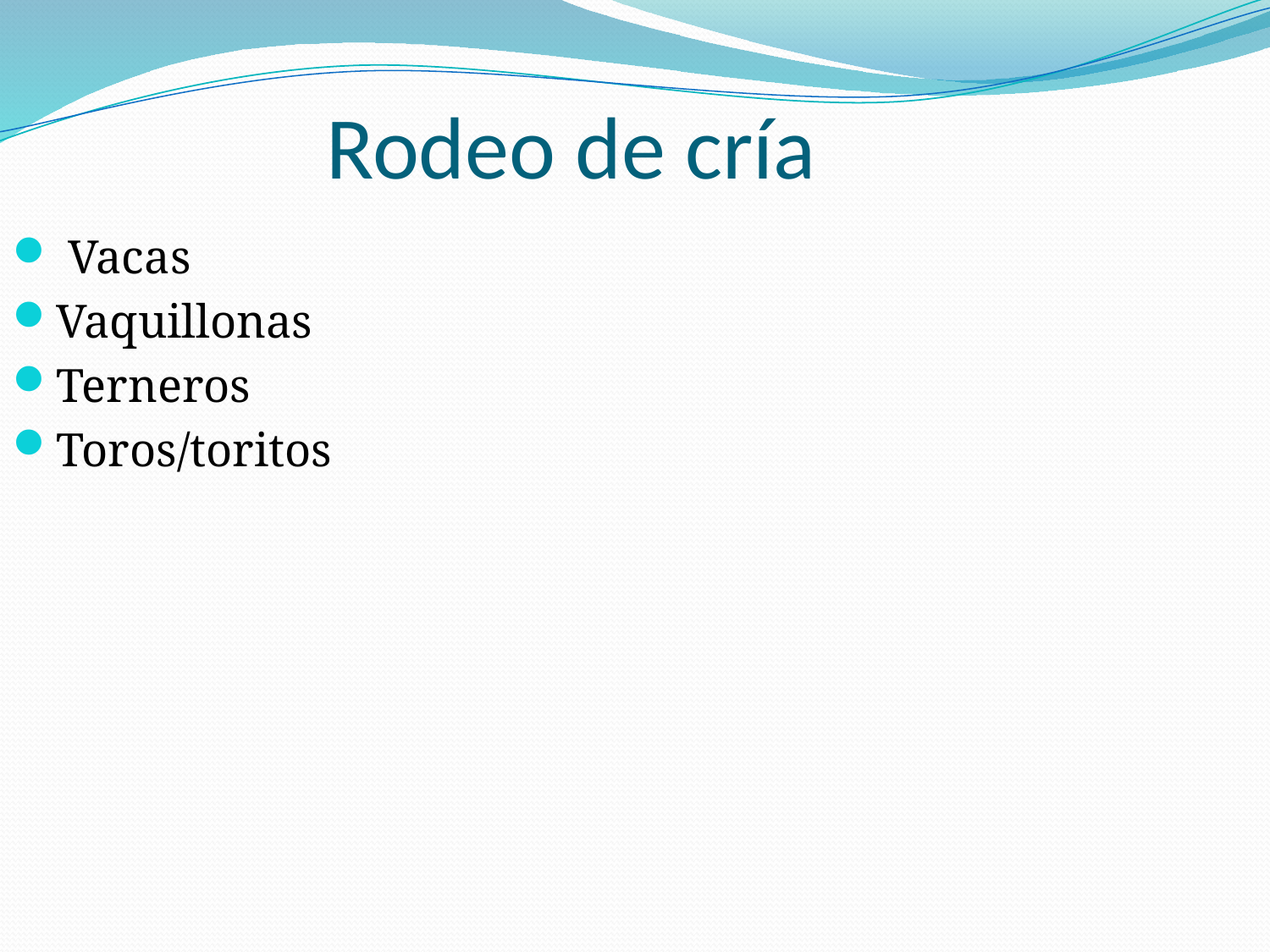

Rodeo de cría
 Vacas
Vaquillonas
Terneros
Toros/toritos